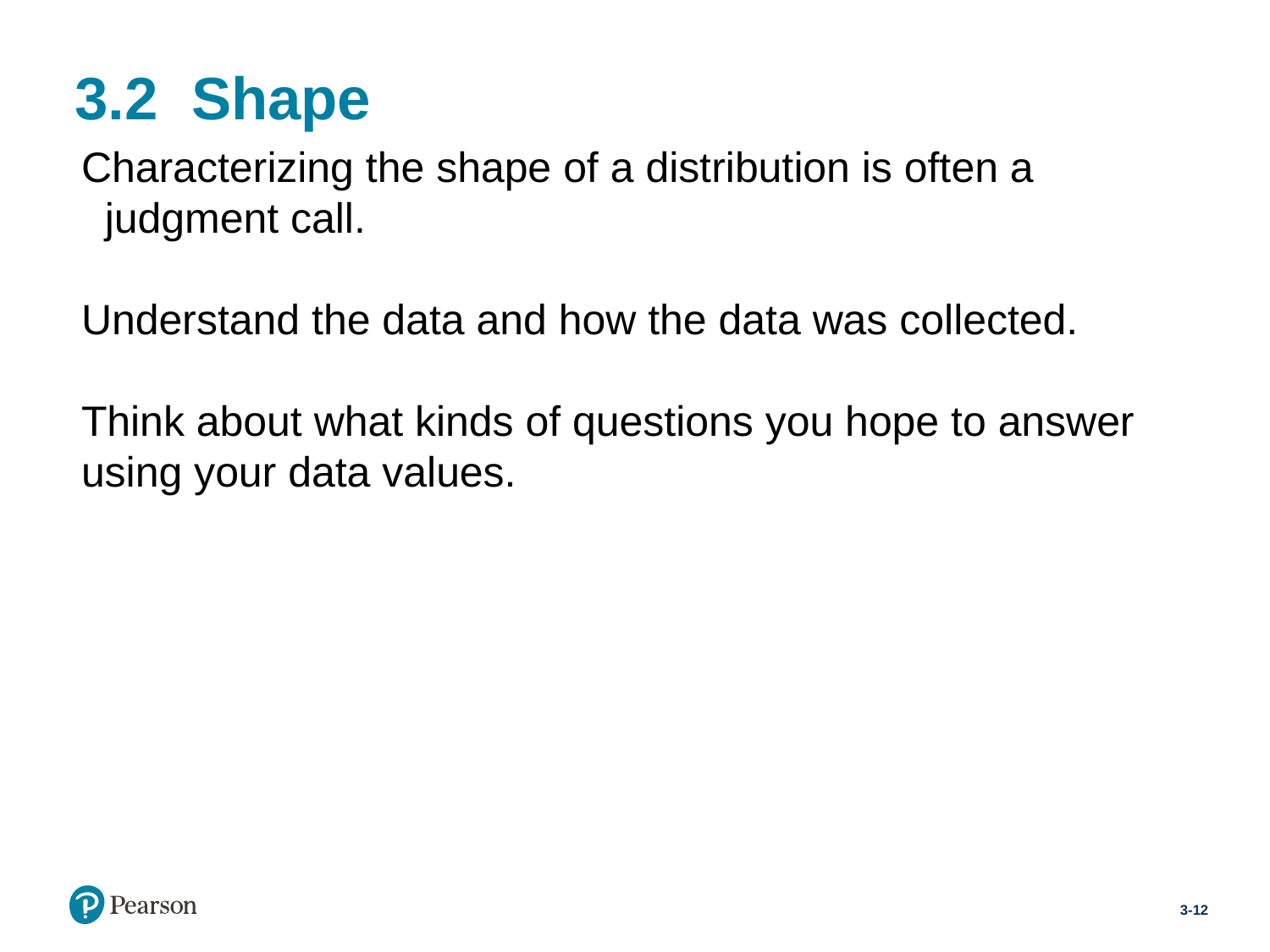

# 3.2  Shape
Characterizing the shape of a distribution is often a           judgment call.

Understand the data and how the data was collected.

Think about what kinds of questions you hope to answer using your data values.

3-12